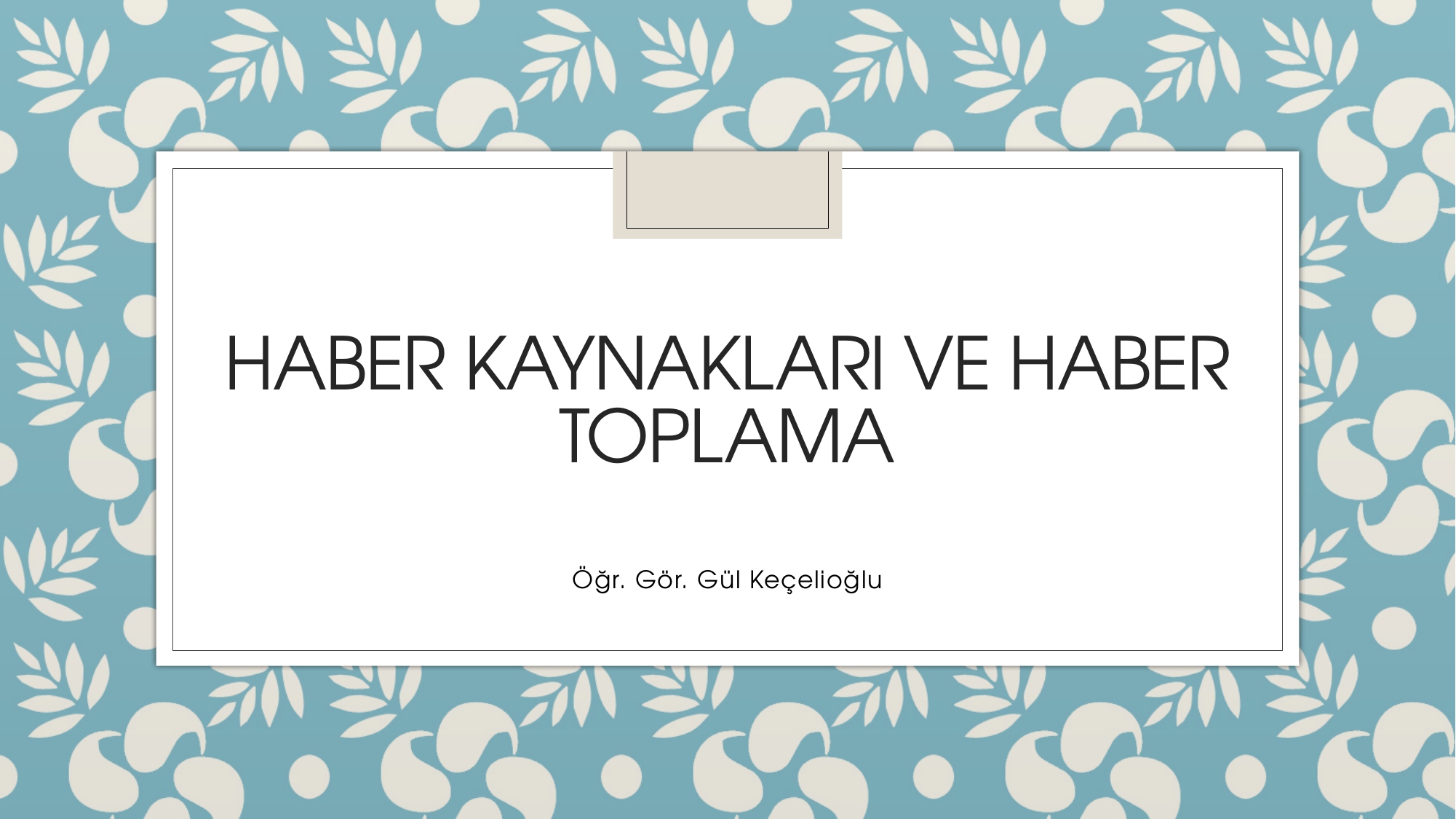

# Haber kaynakları ve haber toplama
Öğr. Gör. Gül Keçelioğlu